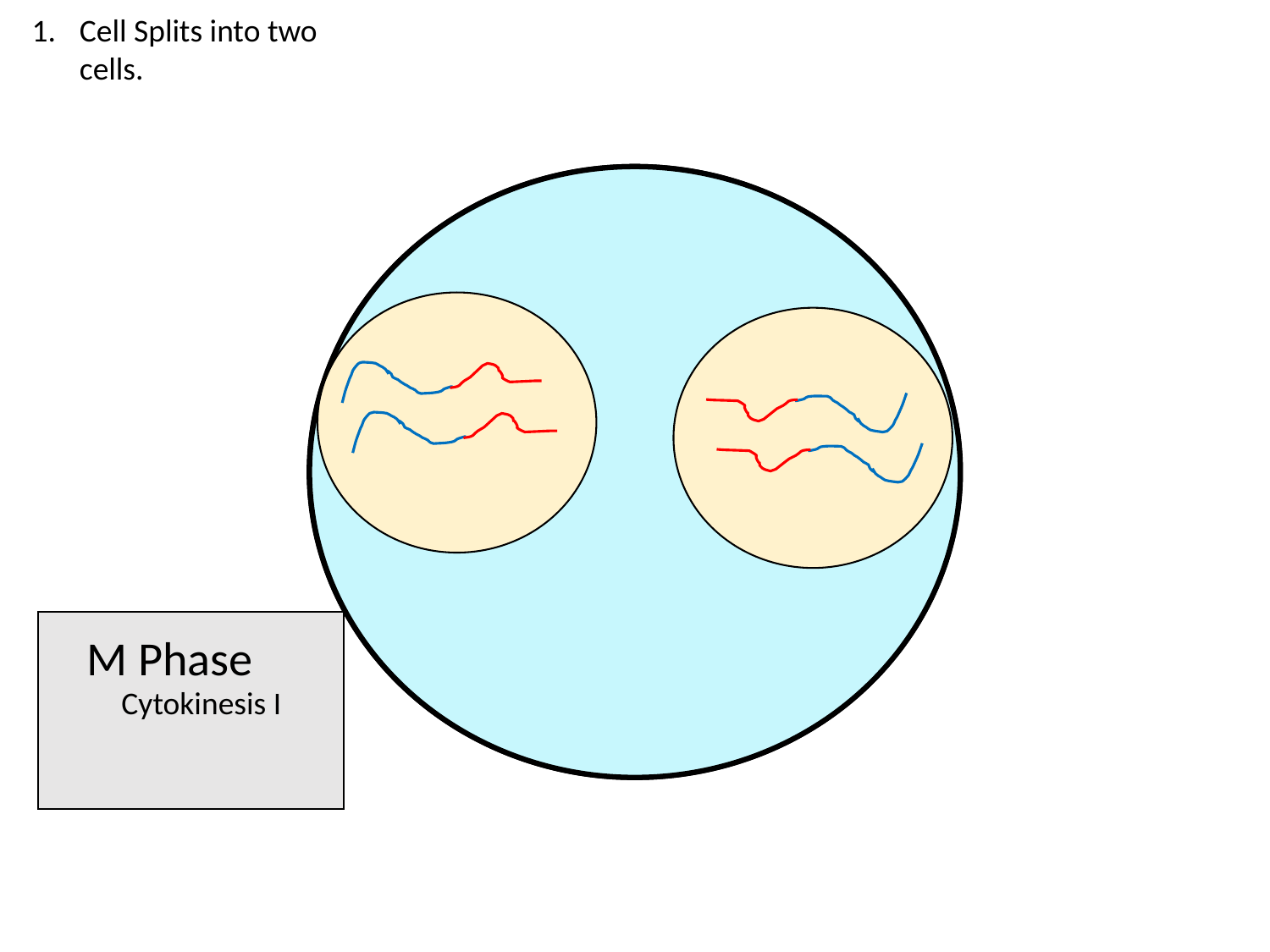

Cell Splits into two cells.

M Phase
Cytokinesis I